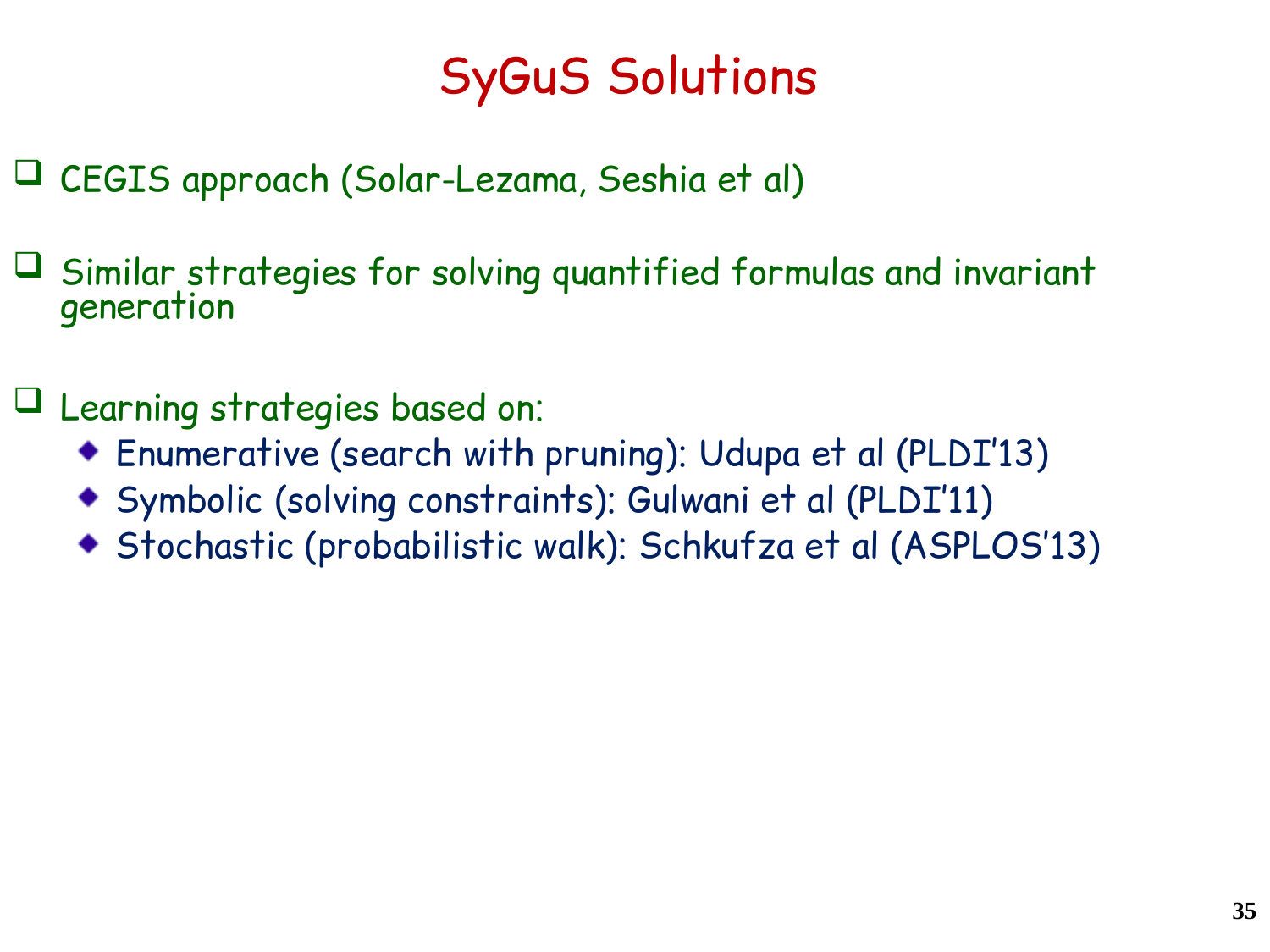

# SyGuS Solutions
CEGIS approach (Solar-Lezama, Seshia et al)

Similar strategies for solving quantified formulas and invariant generation

Learning strategies based on:
Enumerative (search with pruning): Udupa et al (PLDI’13)
Symbolic (solving constraints): Gulwani et al (PLDI’11)
Stochastic (probabilistic walk): Schkufza et al (ASPLOS’13)

35